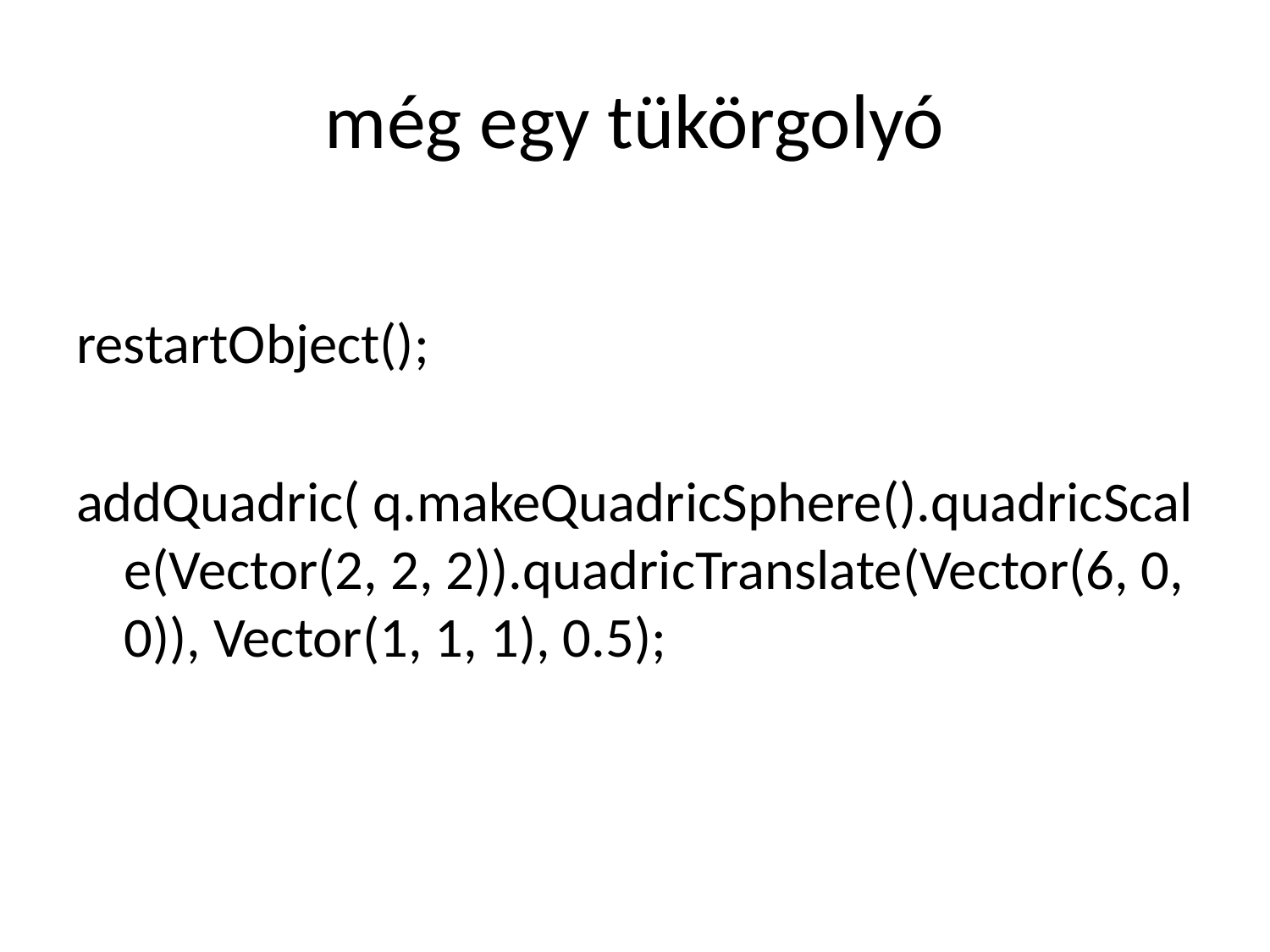

# még egy tükörgolyó

restartObject();

addQuadric( q.makeQuadricSphere().quadricScale(Vector(2, 2, 2)).quadricTranslate(Vector(6, 0, 0)), Vector(1, 1, 1), 0.5);